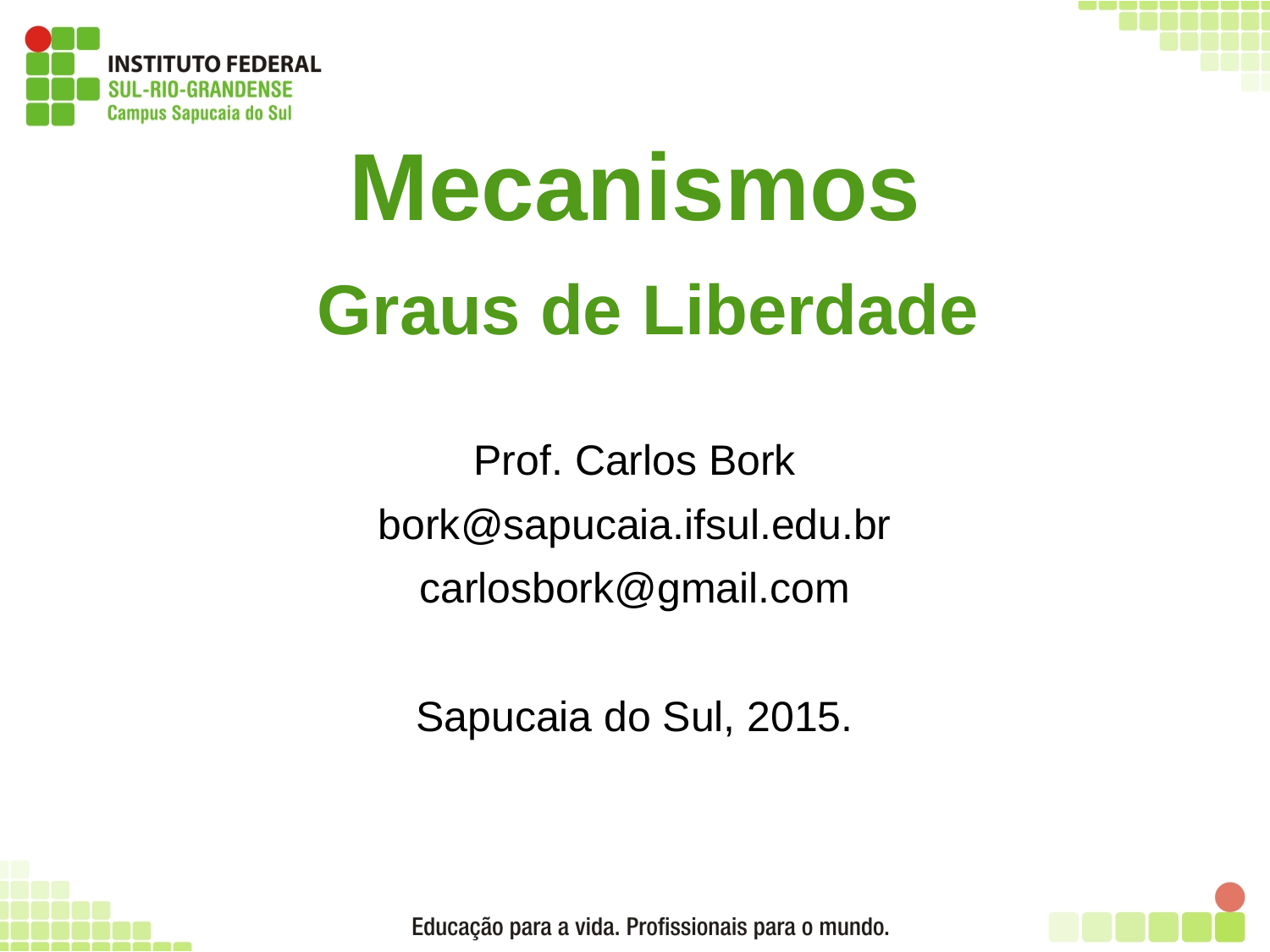

# Mecanismos Graus de Liberdade
Prof. Carlos Bork
bork@sapucaia.ifsul.edu.br
carlosbork@gmail.com

Sapucaia do Sul, 2015.